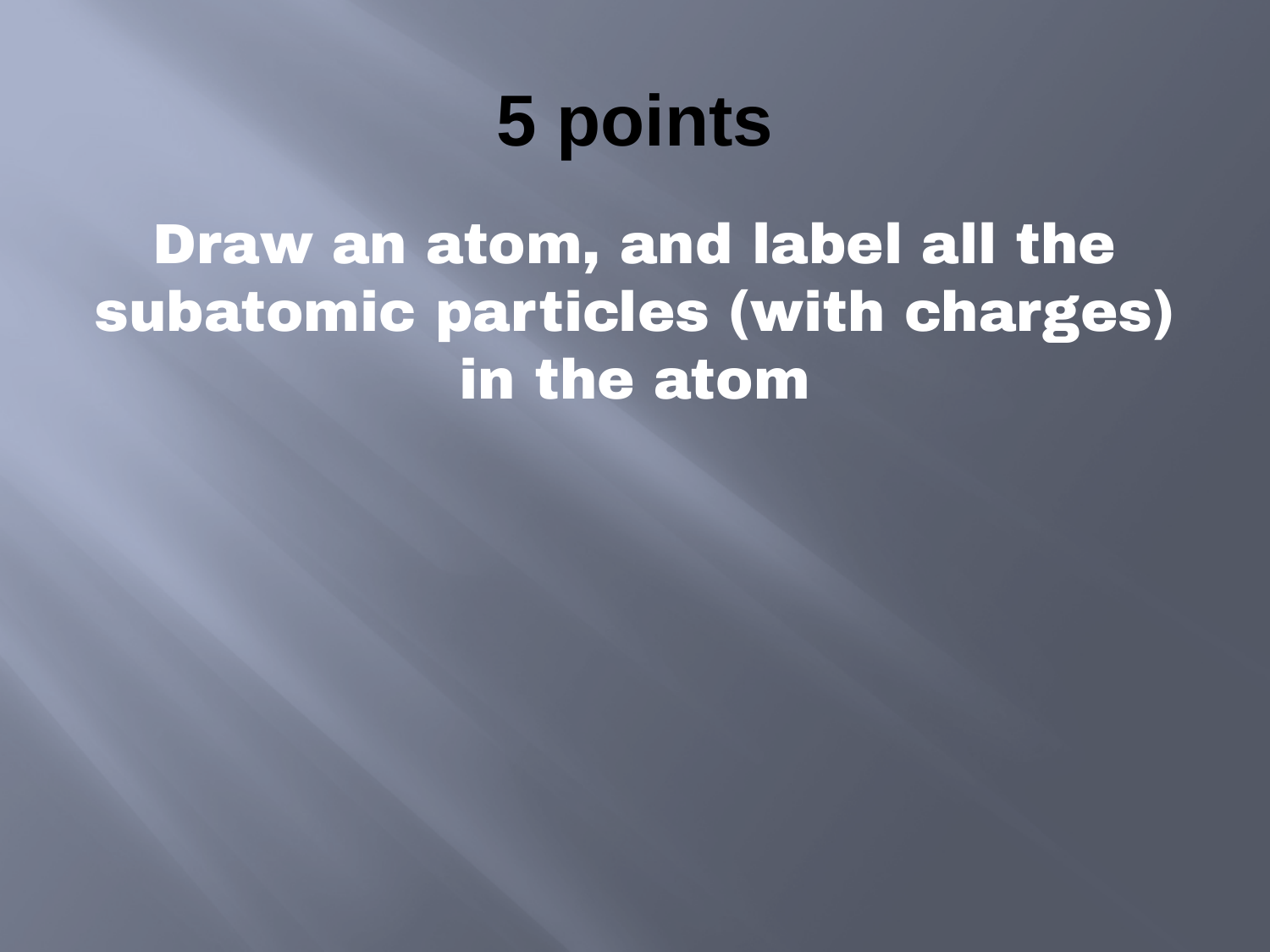

# 5 points
Draw an atom, and label all the subatomic particles (with charges) in the atom